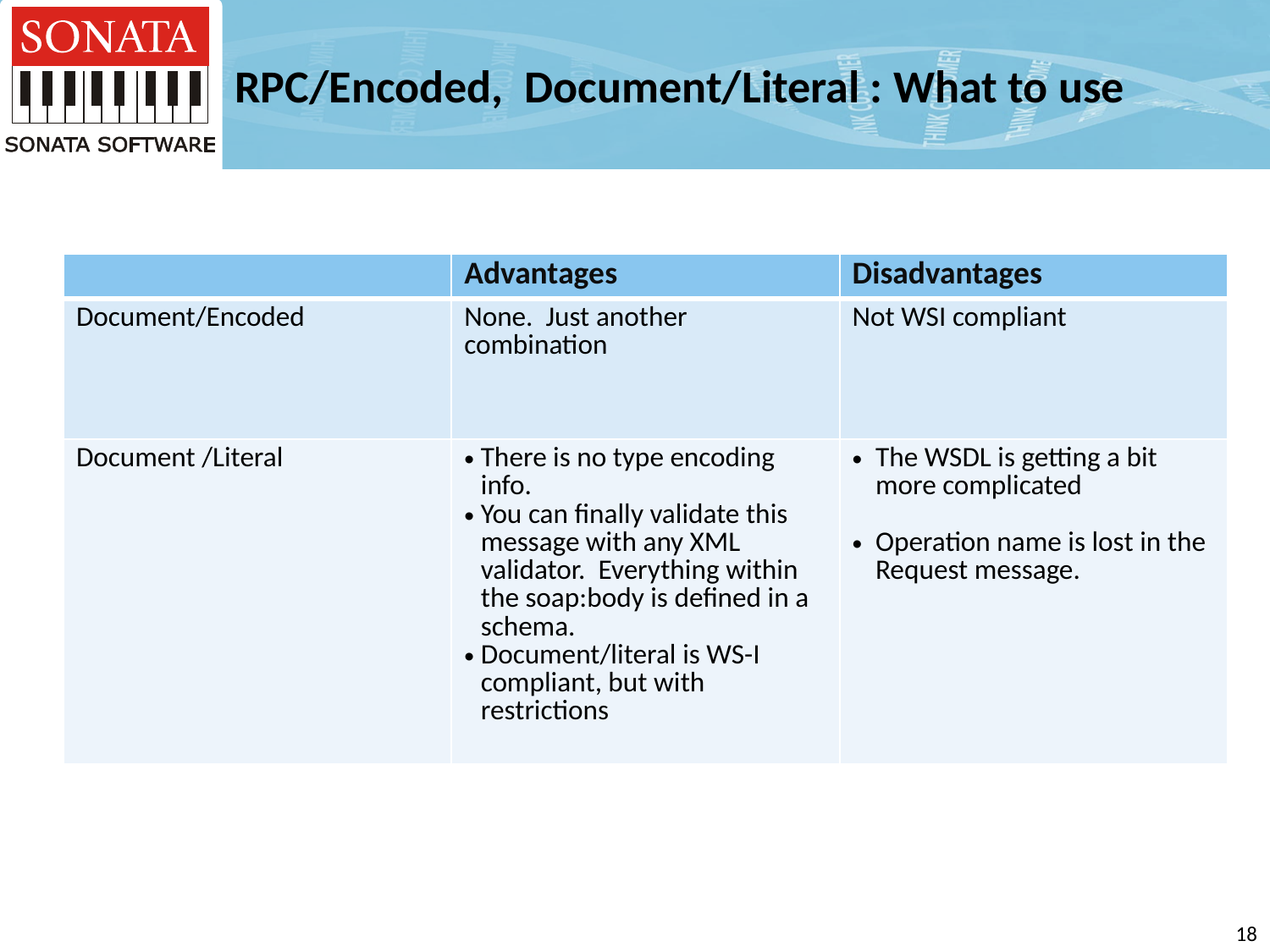

# RPC/Encoded,  Document/Literal : What to use
|  | Advantages | Disadvantages |
| --- | --- | --- |
| Document/Encoded | None. Just another combination | Not WSI compliant |
| Document /Literal | There is no type encoding info. You can finally validate this message with any XML validator. Everything within the soap:body is defined in a schema. Document/literal is WS-I compliant, but with restrictions | The WSDL is getting a bit more complicated Operation name is lost in the Request message. |
18